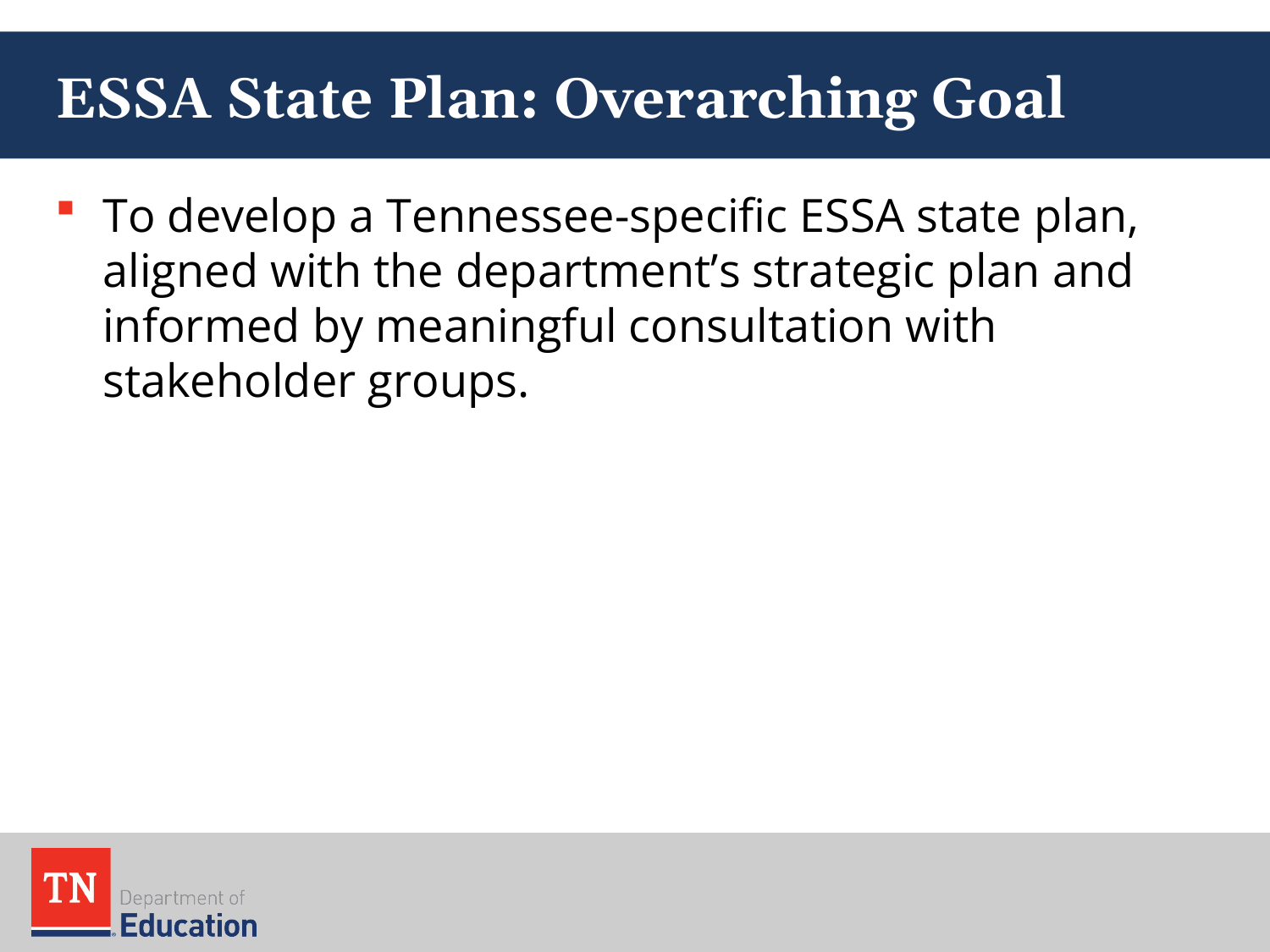

# ESSA State Plan: Overarching Goal
To develop a Tennessee-specific ESSA state plan, aligned with the department’s strategic plan and informed by meaningful consultation with stakeholder groups.